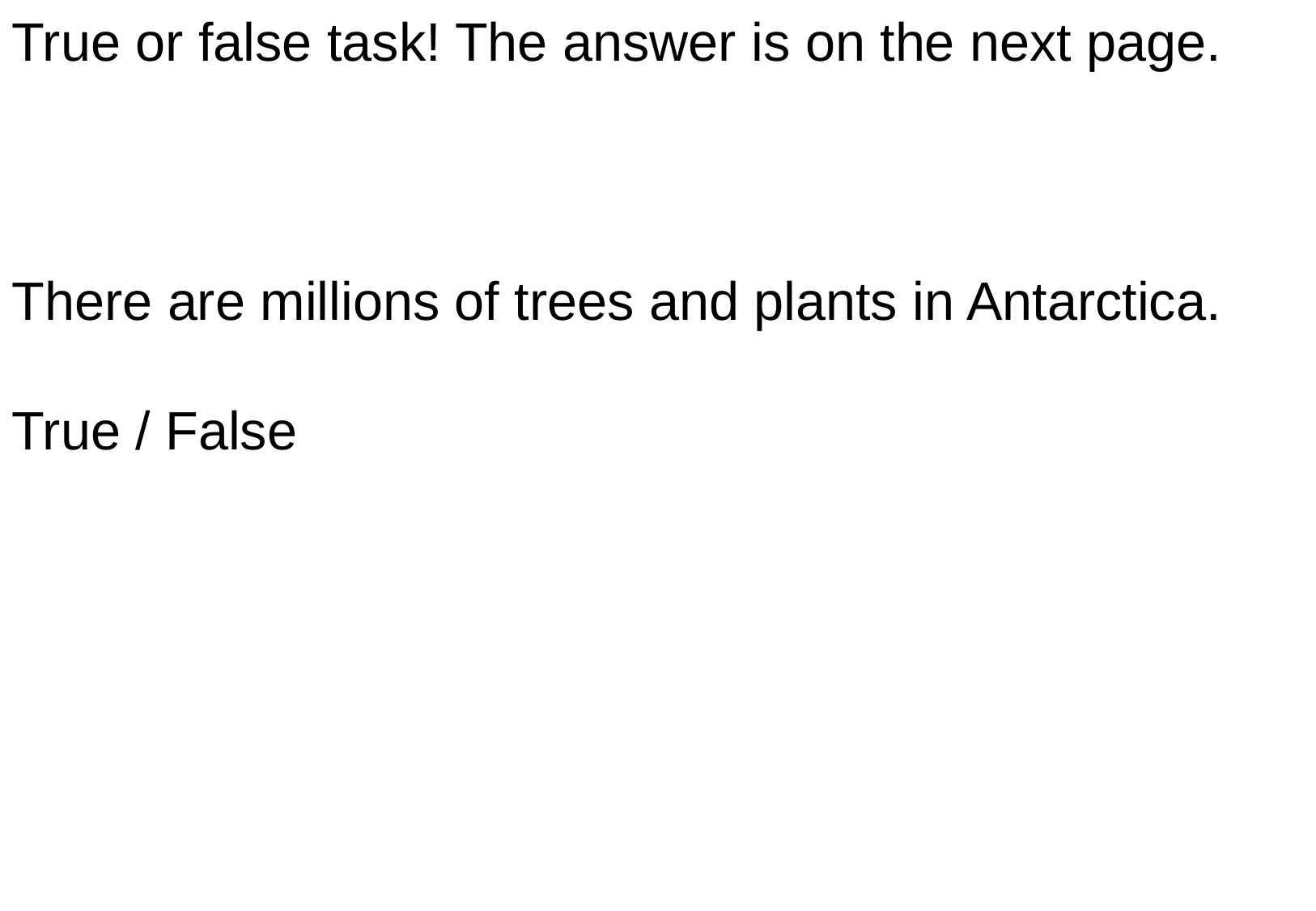

True or false task! The answer is on the next page.

There are millions of trees and plants in Antarctica.

True / False